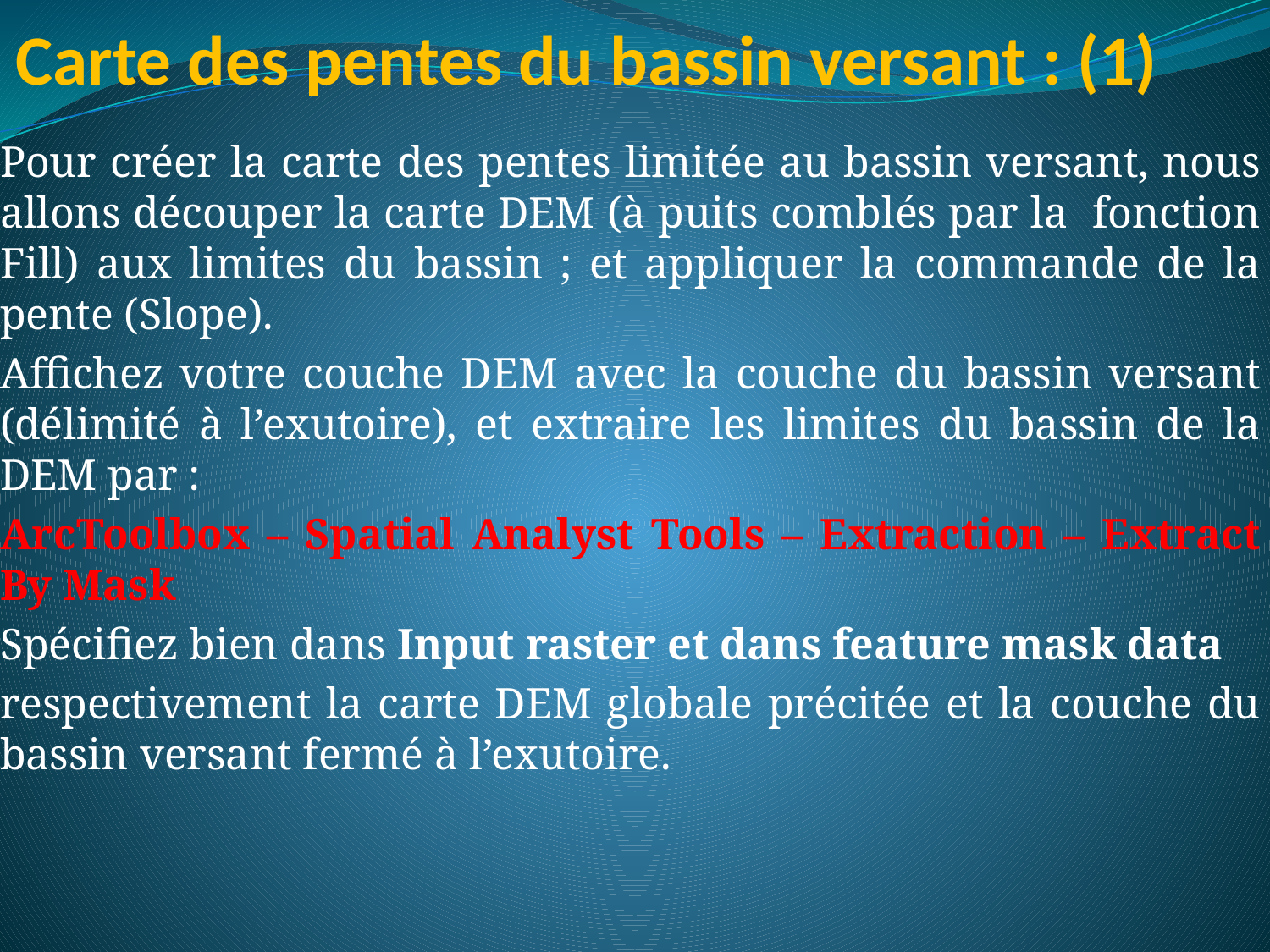

# Carte des pentes du bassin versant : (1)
Pour créer la carte des pentes limitée au bassin versant, nous allons découper la carte DEM (à puits comblés par la  fonction Fill) aux limites du bassin ; et appliquer la commande de la pente (Slope).
Affichez votre couche DEM avec la couche du bassin versant (délimité à l’exutoire), et extraire les limites du bassin de la DEM par :
ArcToolbox – Spatial Analyst Tools – Extraction – Extract By Mask
Spécifiez bien dans Input raster et dans feature mask data
respectivement la carte DEM globale précitée et la couche du bassin versant fermé à l’exutoire.